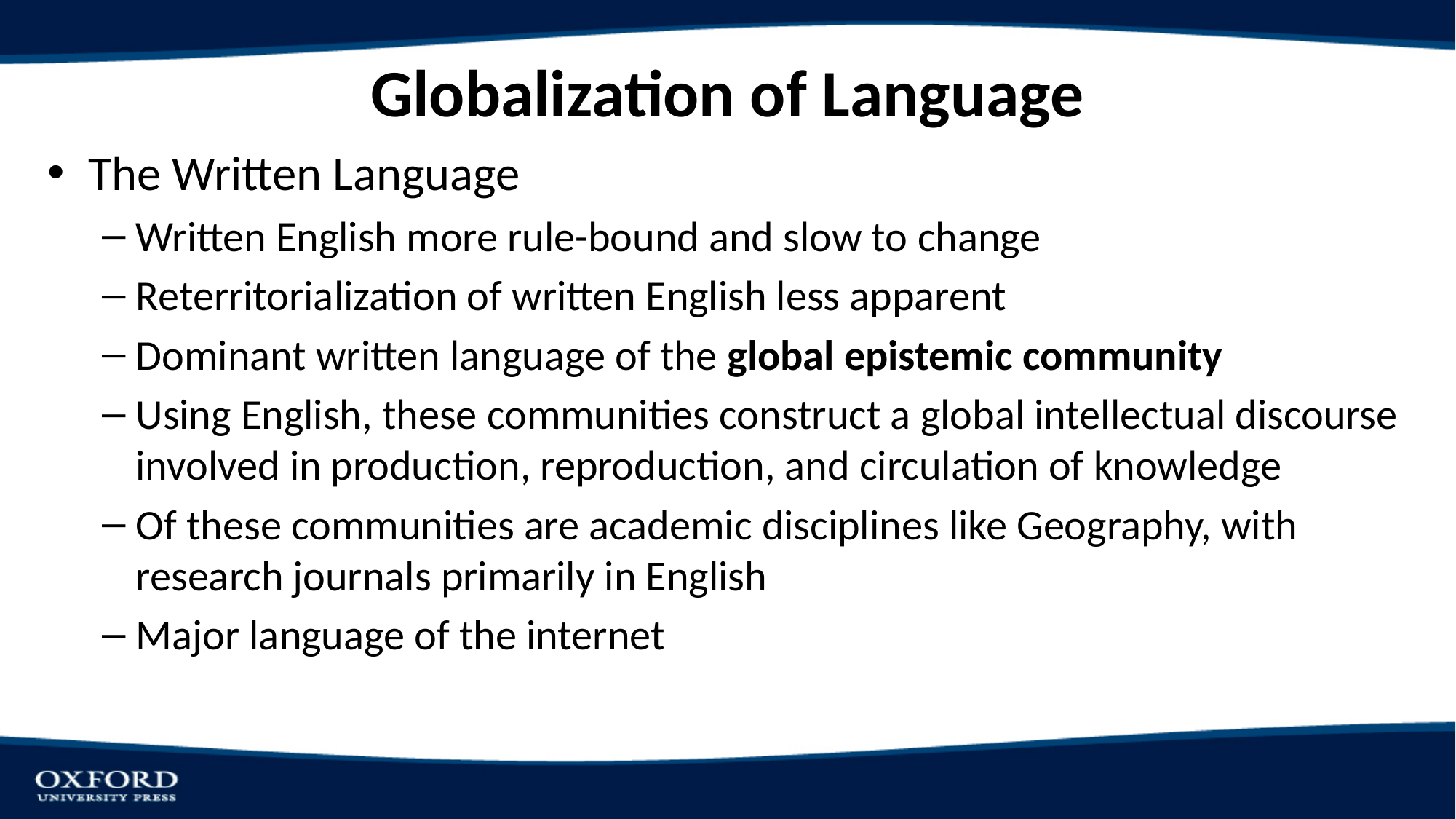

# Globalization of Language
The Written Language
Written English more rule-bound and slow to change
Reterritorialization of written English less apparent
Dominant written language of the global epistemic community
Using English, these communities construct a global intellectual discourse involved in production, reproduction, and circulation of knowledge
Of these communities are academic disciplines like Geography, with research journals primarily in English
Major language of the internet